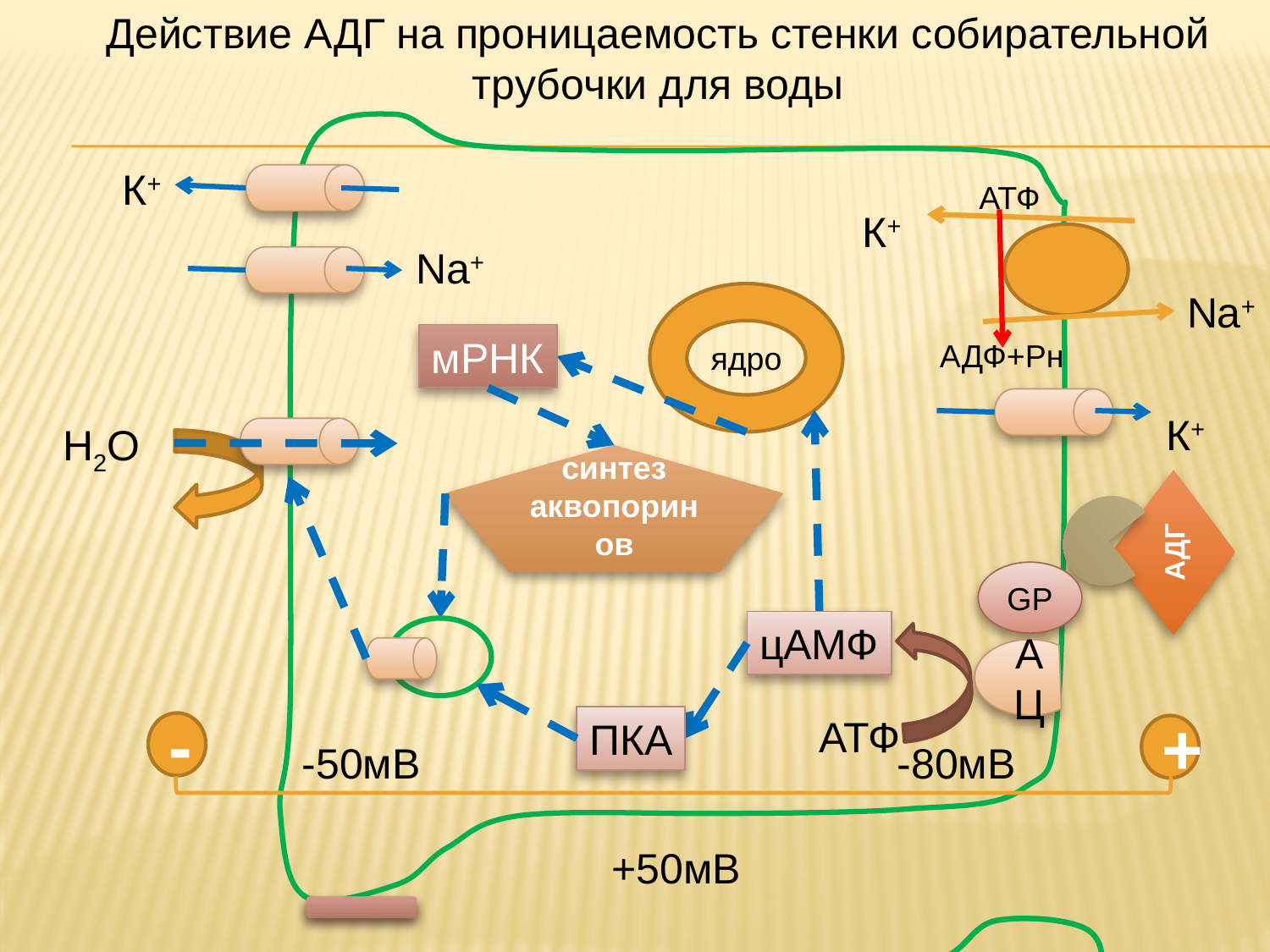

Действие АДГ на проницаемость стенки собирательной трубочки для воды

К+

АТФ
К+

Na+

Na+
ядро

мРНК
АДФ+Рн

К+
H2O

синтез
аквопоринов

АДГ

GP
цАМФ

АЦ

АТФ
ПКА
-
+
-80мВ
-50мВ
+50мВ